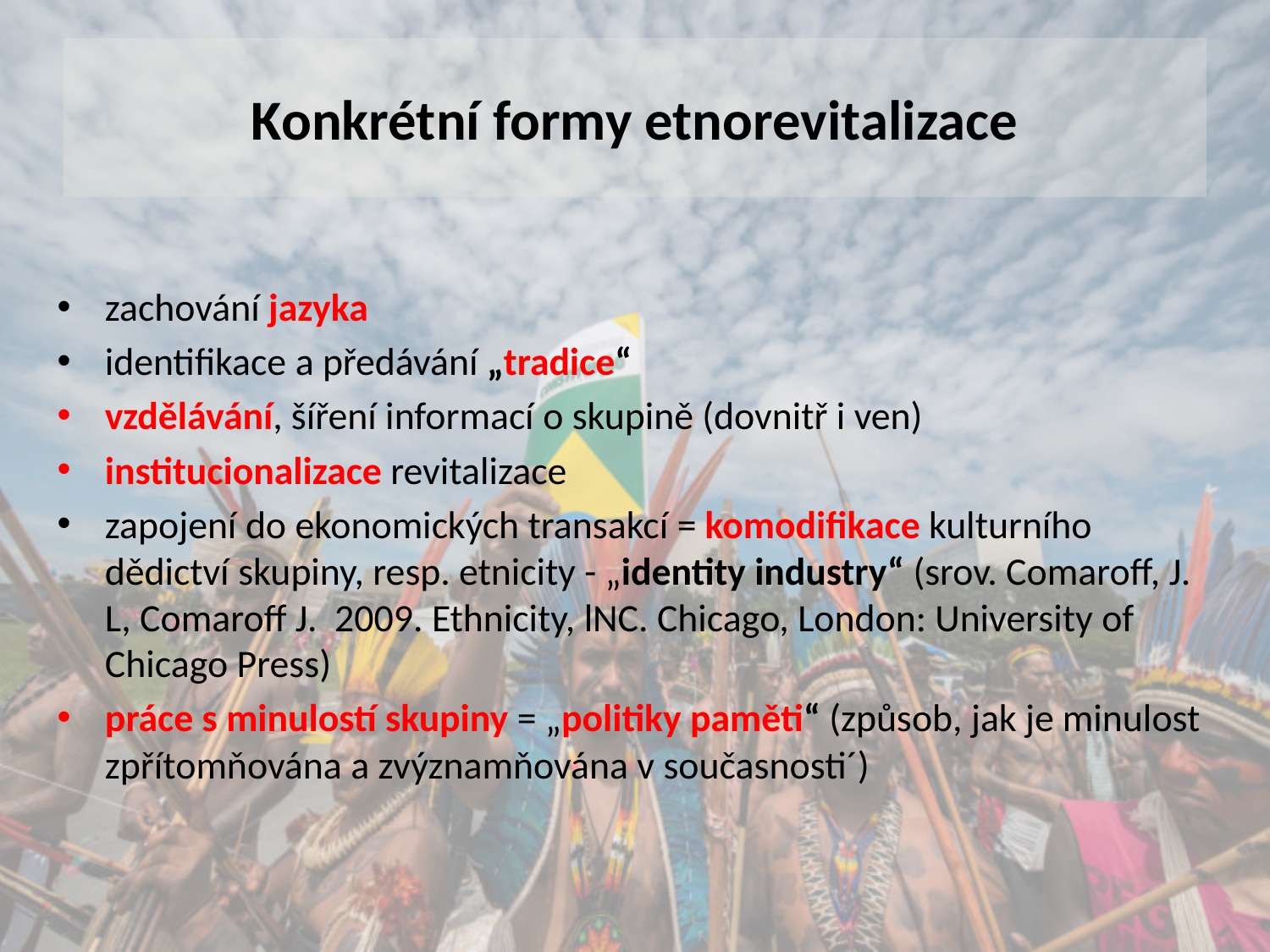

# Konkrétní formy etnorevitalizace

zachování jazyka
identifikace a předávání „tradice“
vzdělávání, šíření informací o skupině (dovnitř i ven)
institucionalizace revitalizace
zapojení do ekonomických transakcí = komodifikace kulturního dědictví skupiny, resp. etnicity - „identity industry“ (srov. Comaroff, J. L, Comaroff J.  2009. Ethnicity, lNC. Chicago, London: University of Chicago Press)
práce s minulostí skupiny = „politiky paměti“ (způsob, jak je minulost zpřítomňována a zvýznamňována v současnosti´)